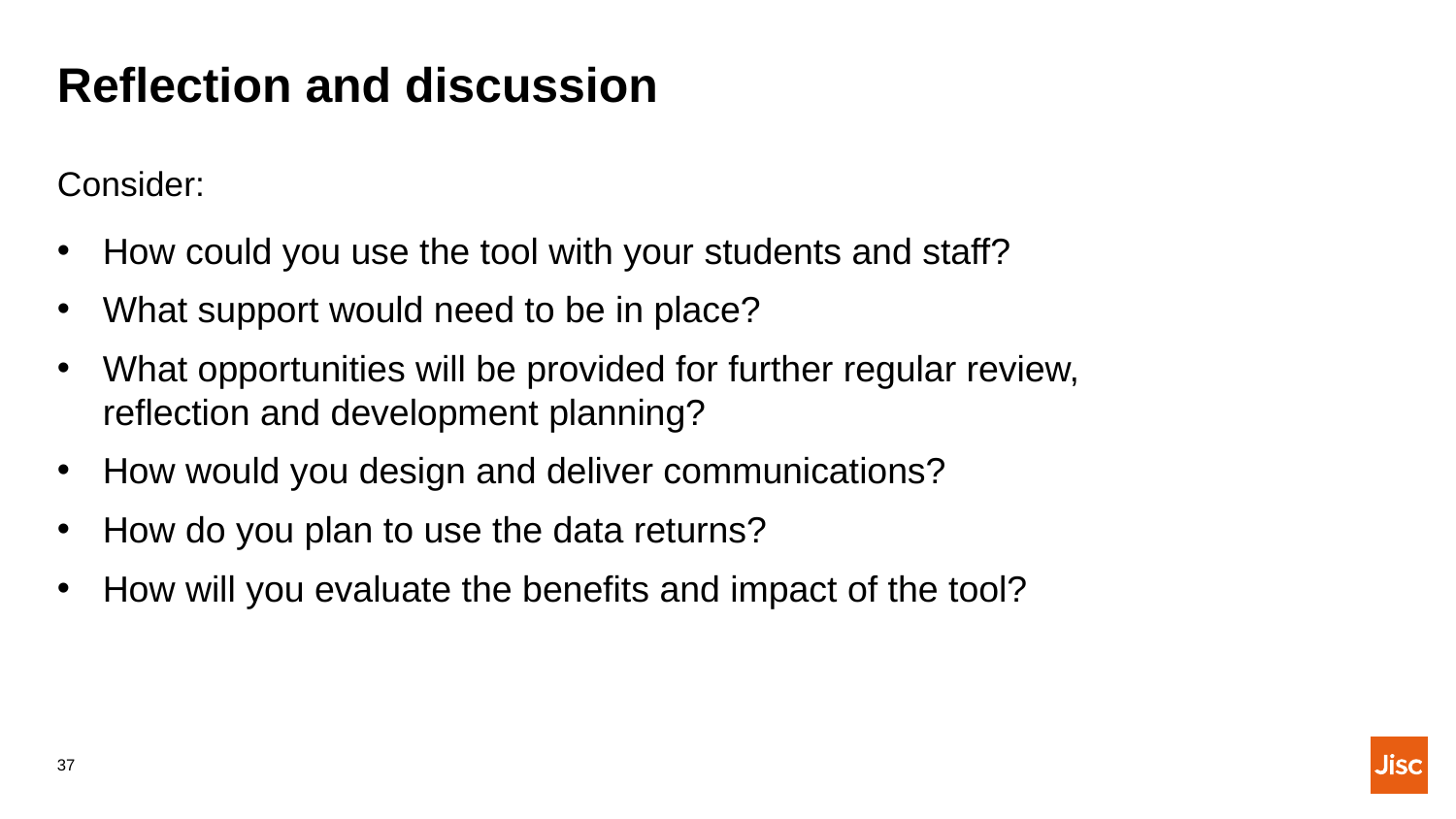

# Reflection and discussion
Consider:
How could you use the tool with your students and staff?
What support would need to be in place?
What opportunities will be provided for further regular review, reflection and development planning?
How would you design and deliver communications?
How do you plan to use the data returns?
How will you evaluate the benefits and impact of the tool?

37